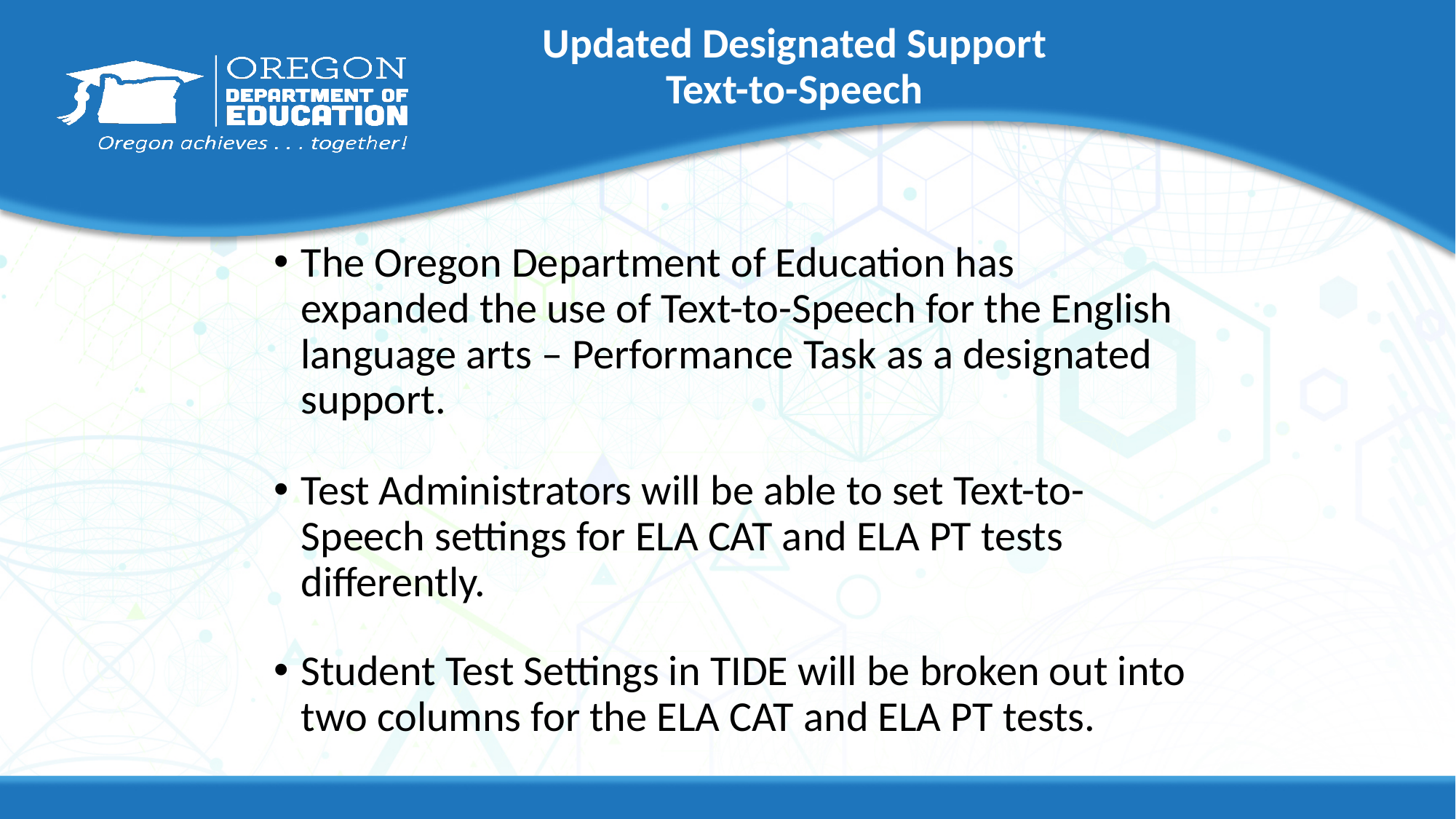

# Updated Designated Support Text-to-Speech
The Oregon Department of Education has expanded the use of Text-to-Speech for the English language arts – Performance Task as a designated support.

Test Administrators will be able to set Text-to-Speech settings for ELA CAT and ELA PT tests differently.

Student Test Settings in TIDE will be broken out into two columns for the ELA CAT and ELA PT tests.